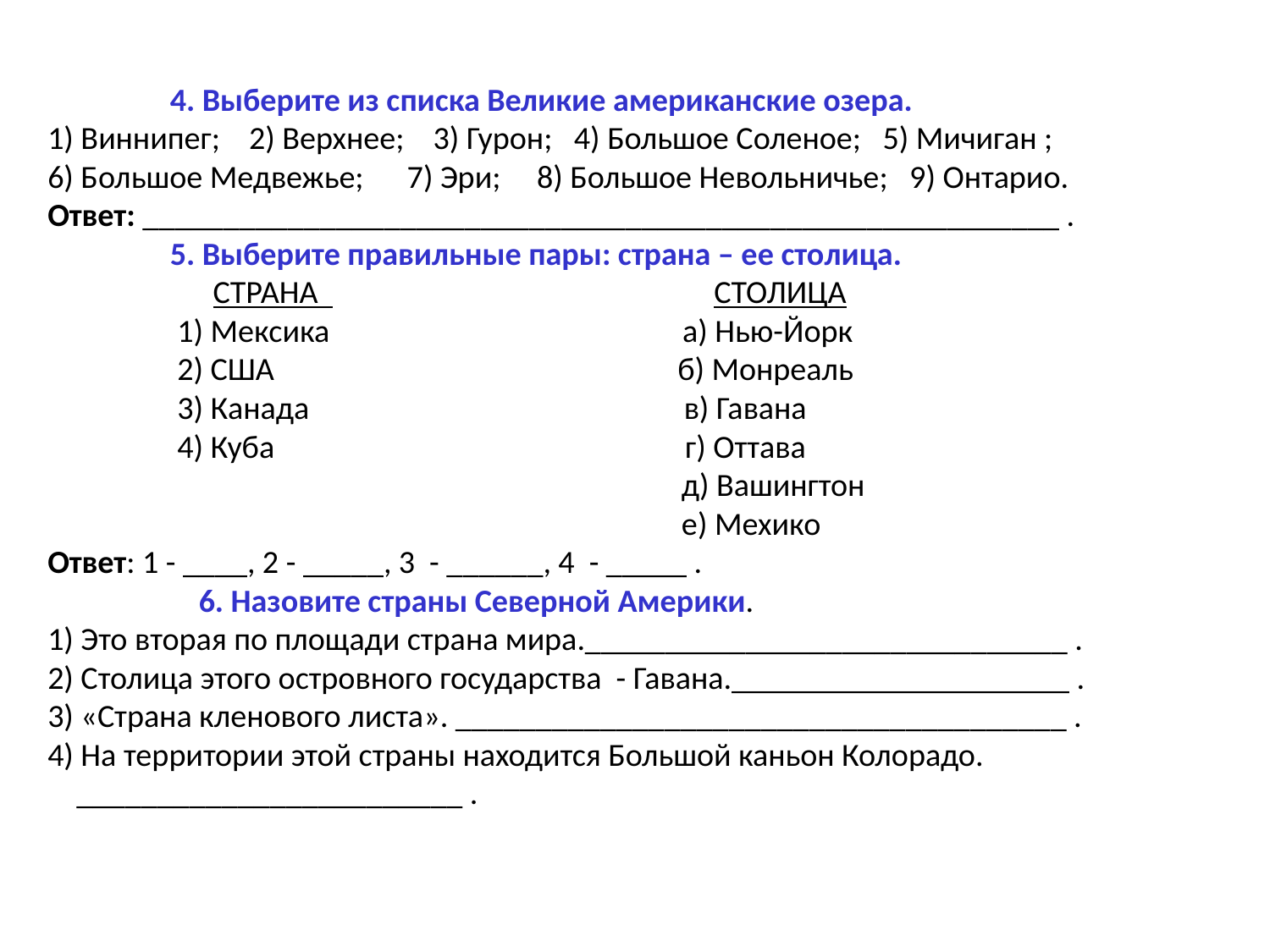

# 4. Выберите из списка Великие американские озера. 1) Виннипег;    2) Верхнее;    3) Гурон;   4) Большое Соленое;   5) Мичиган ;                       6) Большое Медвежье;      7) Эри;     8) Большое Невольничье;   9) Онтарио. Ответ: _________________________________________________________ . 5. Выберите правильные пары: страна – ее столица. СТРАНА                                                       СТОЛИЦА 1) Мексика                                                 а) Нью-Йорк 2) США                                                        б) Монреаль 3) Канада                                                    в) Гавана 4) Куба                                                         г) Оттава д) Вашингтон е) Мехико Ответ: 1 - ____, 2 - _____, 3  - ______, 4  - _____ . 6. Назовите страны Северной Америки. 1) Это вторая по площади страна мира.______________________________ . 2) Столица этого островного государства  - Гавана._____________________ . 3) «Страна кленового листа». ______________________________________ . 4) На территории этой страны находится Большой каньон Колорадо. ________________________ .